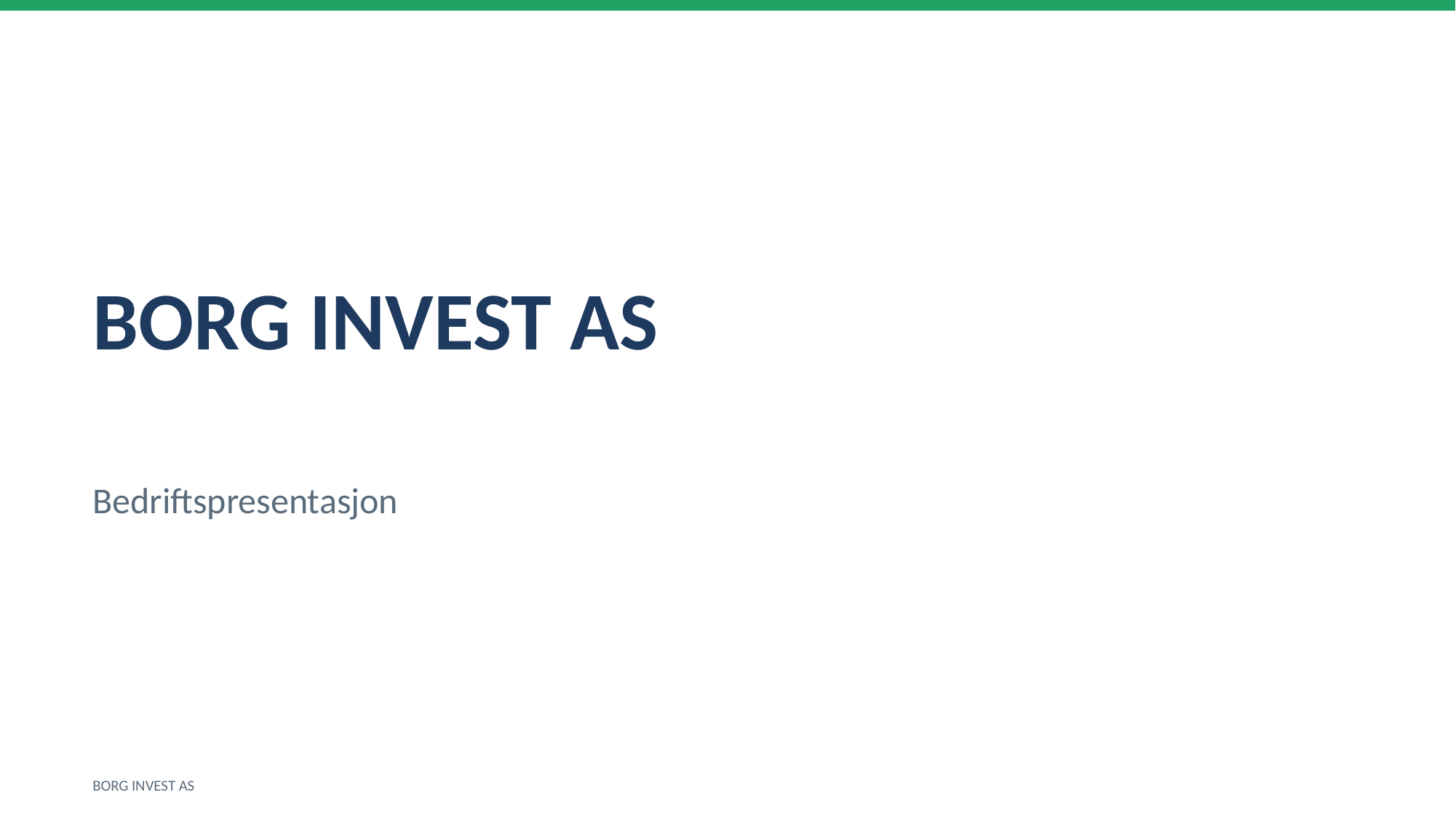

BORG INVEST AS
Bedriftspresentasjon
BORG INVEST AS